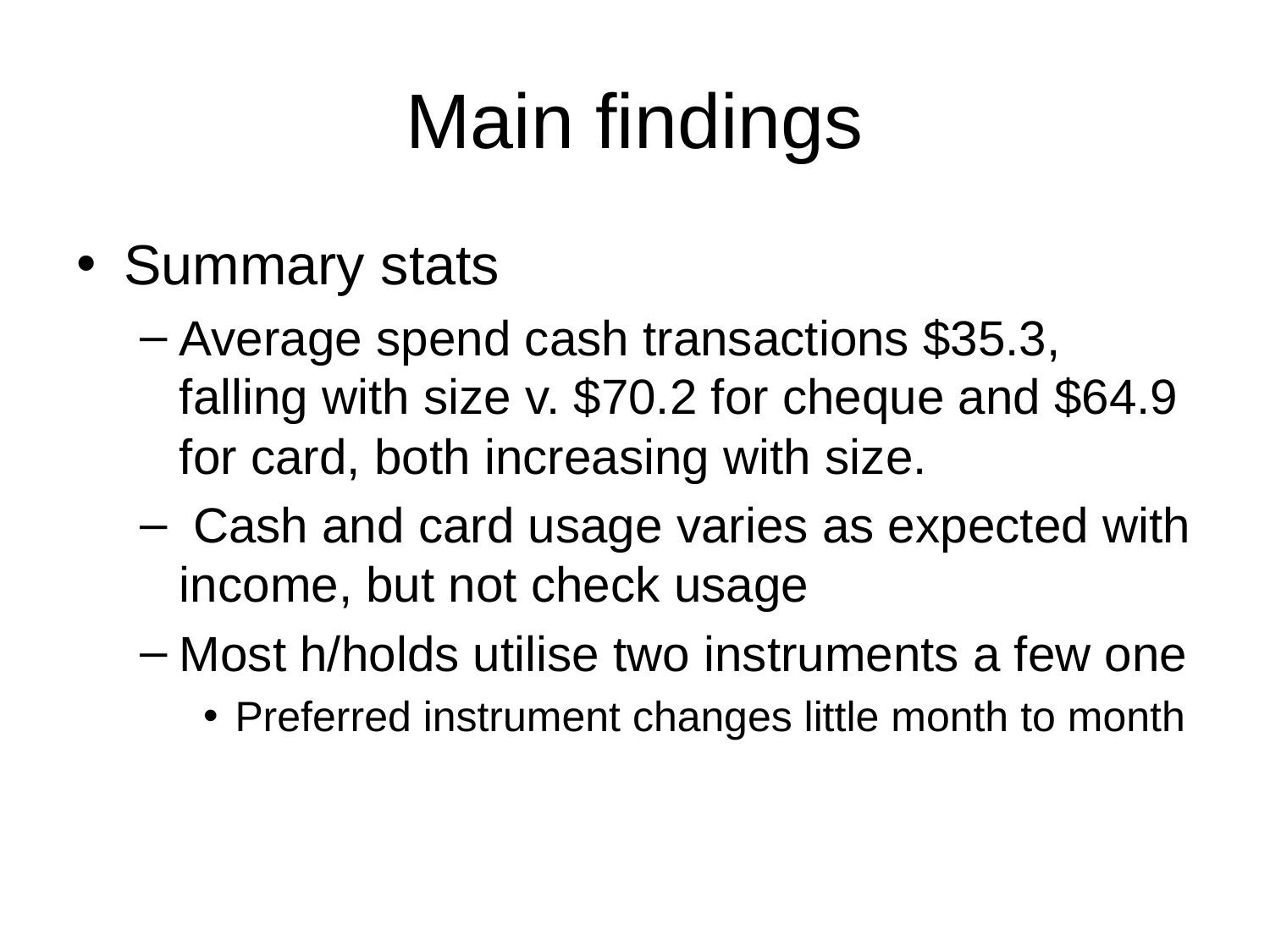

# Main findings
Summary stats
Average spend cash transactions $35.3, falling with size v. $70.2 for cheque and $64.9 for card, both increasing with size.
 Cash and card usage varies as expected with income, but not check usage
Most h/holds utilise two instruments a few one
Preferred instrument changes little month to month